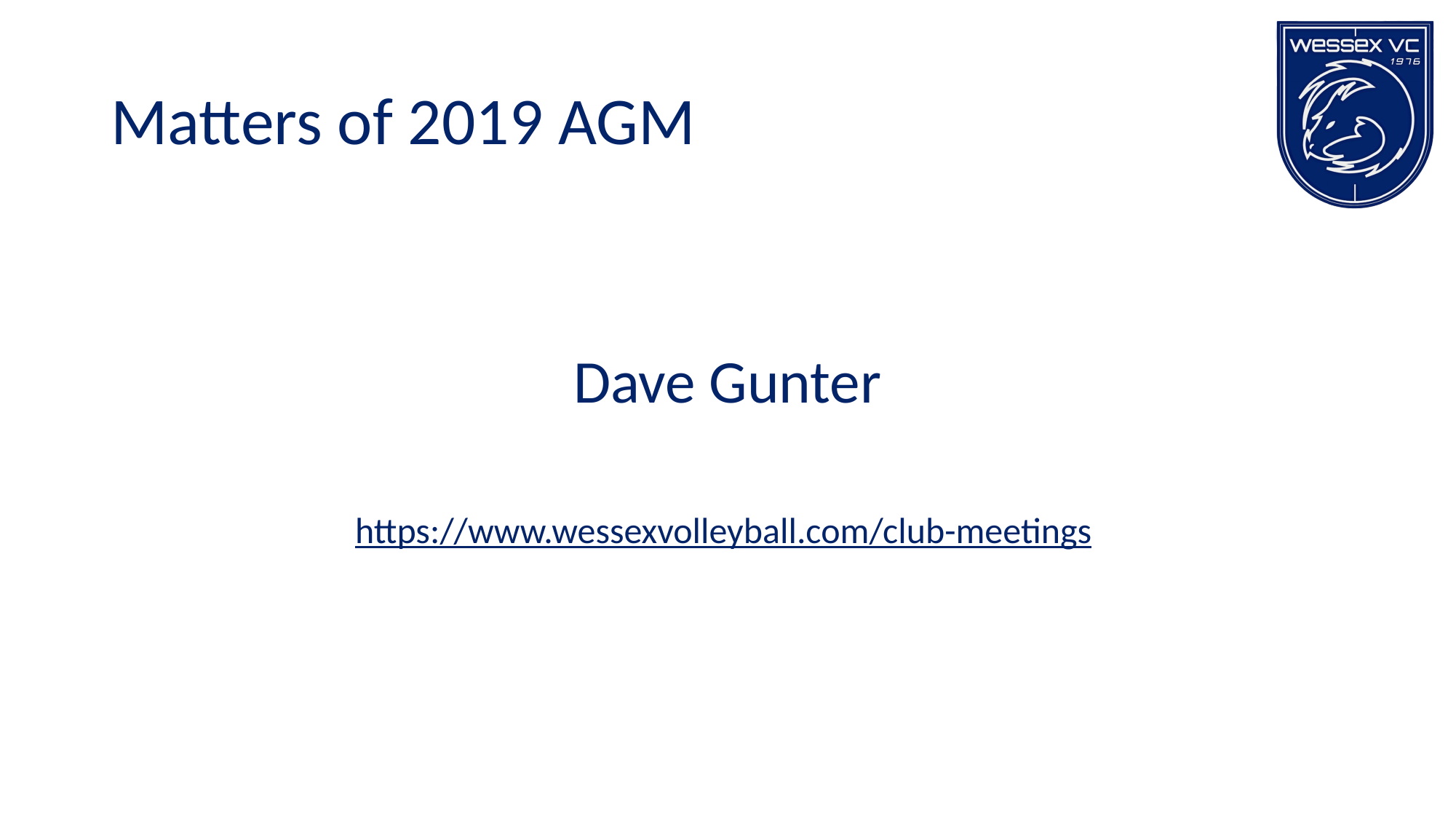

# Matters of 2019 AGM

Dave Gunter

https://www.wessexvolleyball.com/club-meetings